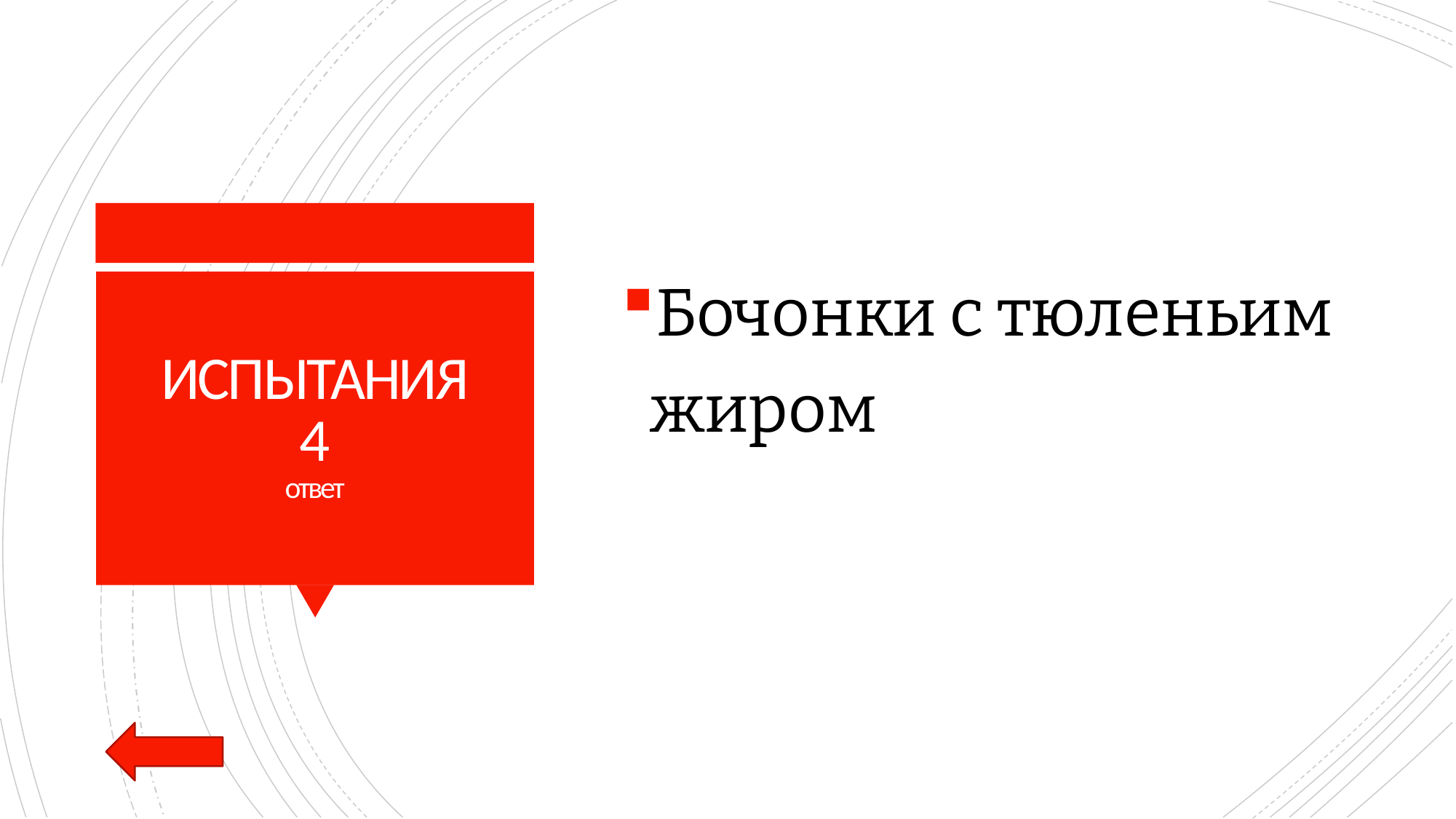

Бочонки с тюленьим жиром

# ИСПЫТАНИЯ 4 ответ